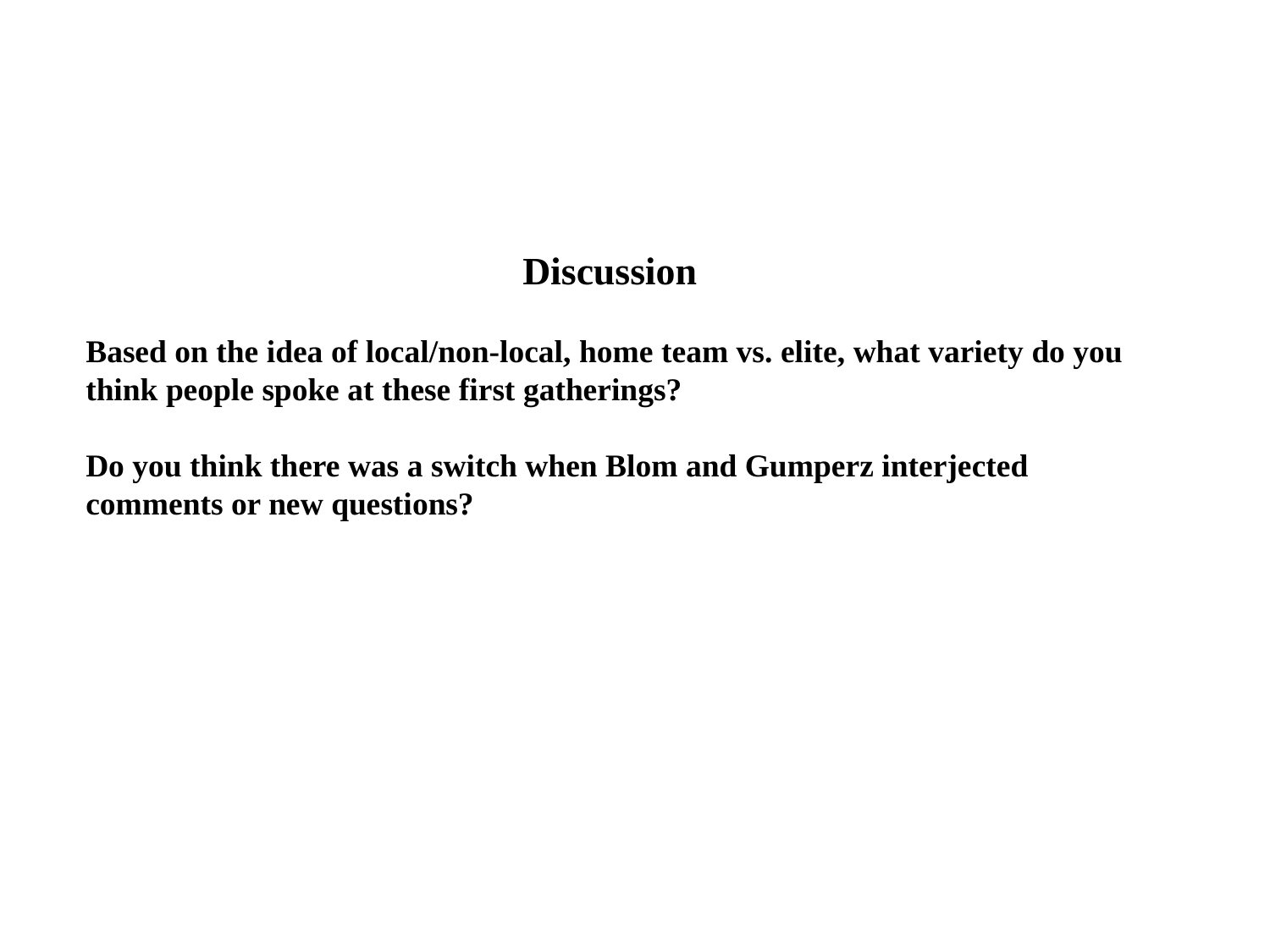

Discussion

Based on the idea of local/non-local, home team vs. elite, what variety do you think people spoke at these first gatherings?

Do you think there was a switch when Blom and Gumperz interjected comments or new questions?